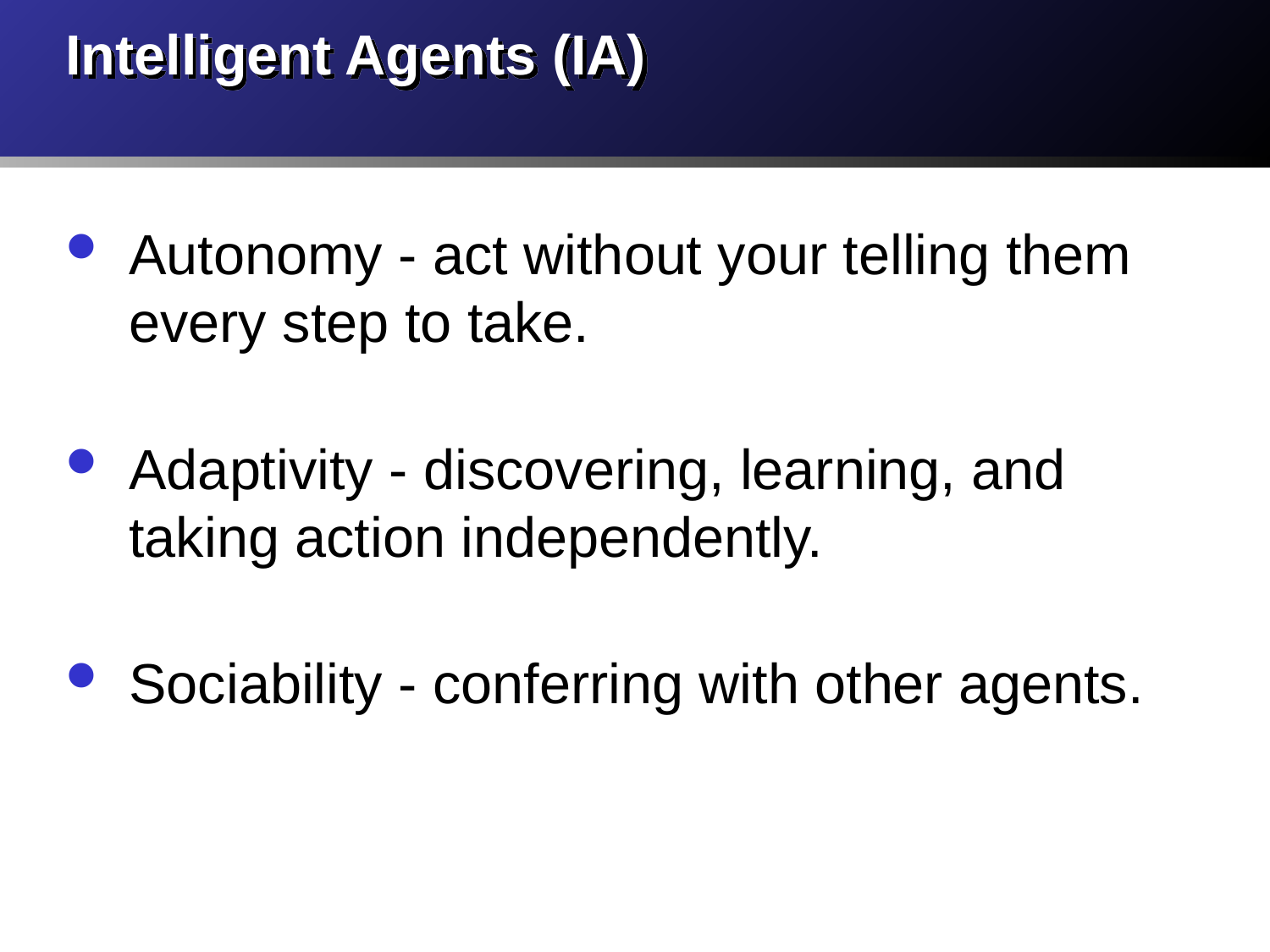

# Intelligent Agents (IA)
Autonomy - act without your telling them every step to take.

Adaptivity - discovering, learning, and taking action independently.

Sociability - conferring with other agents.